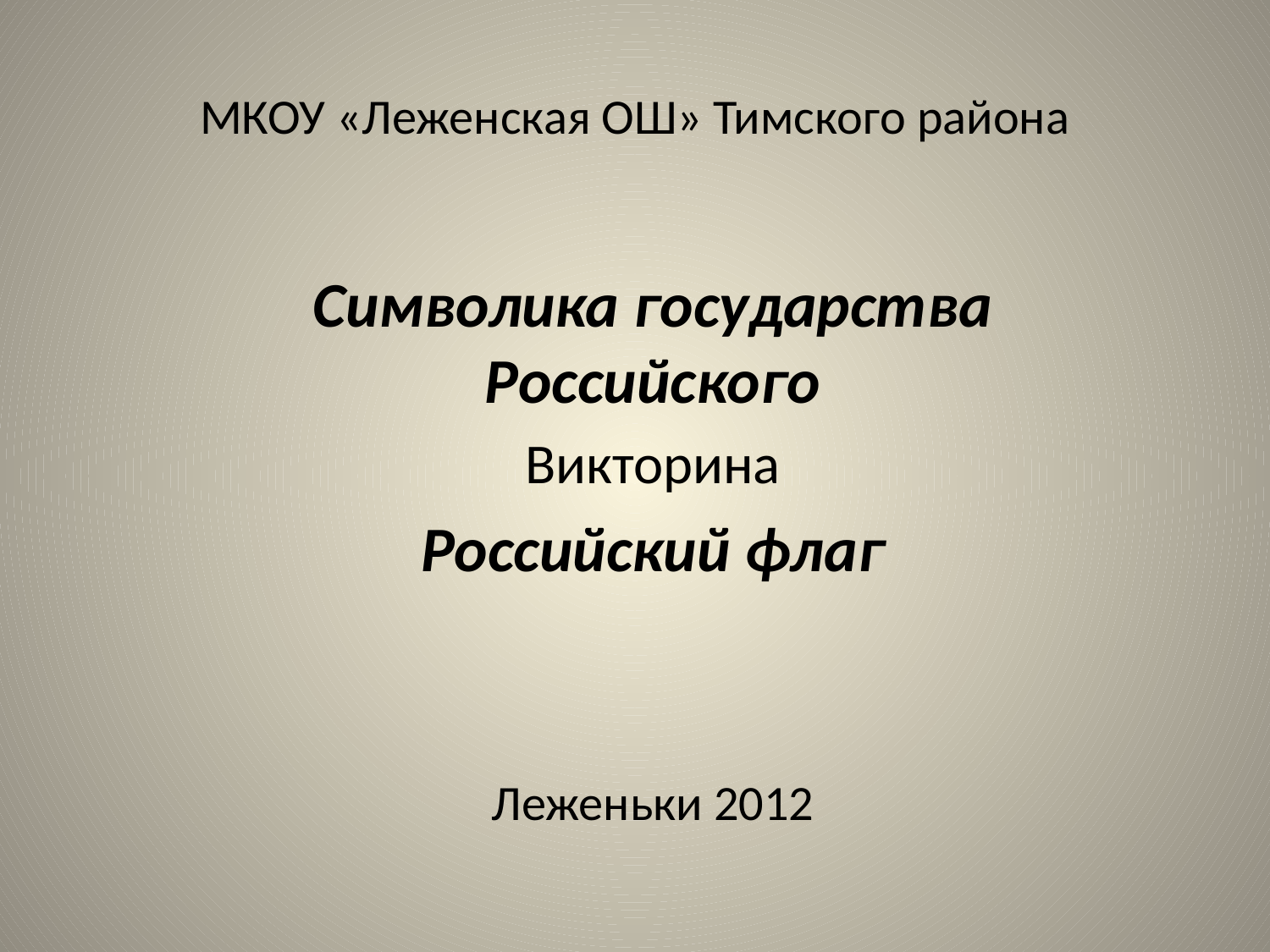

# МКОУ «Леженская ОШ» Тимского района

Символика государства Российского
Викторина
Российский флаг

Леженьки 2012